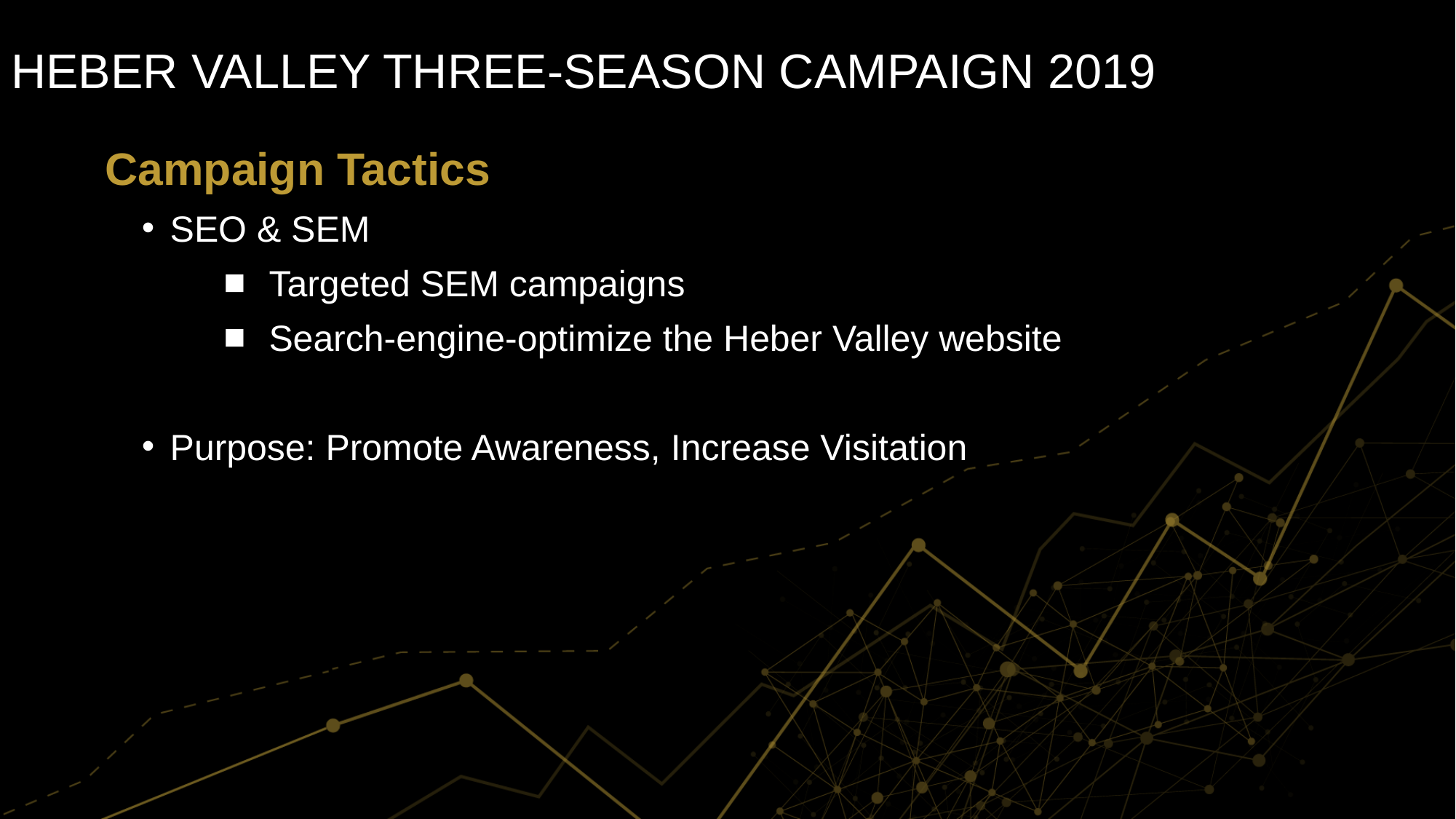

HEBER VALLEY THREE-SEASON CAMPAIGN 2019
Campaign Tactics
 SEO & SEM
Targeted SEM campaigns
Search-engine-optimize the Heber Valley website

 Purpose: Promote Awareness, Increase Visitation